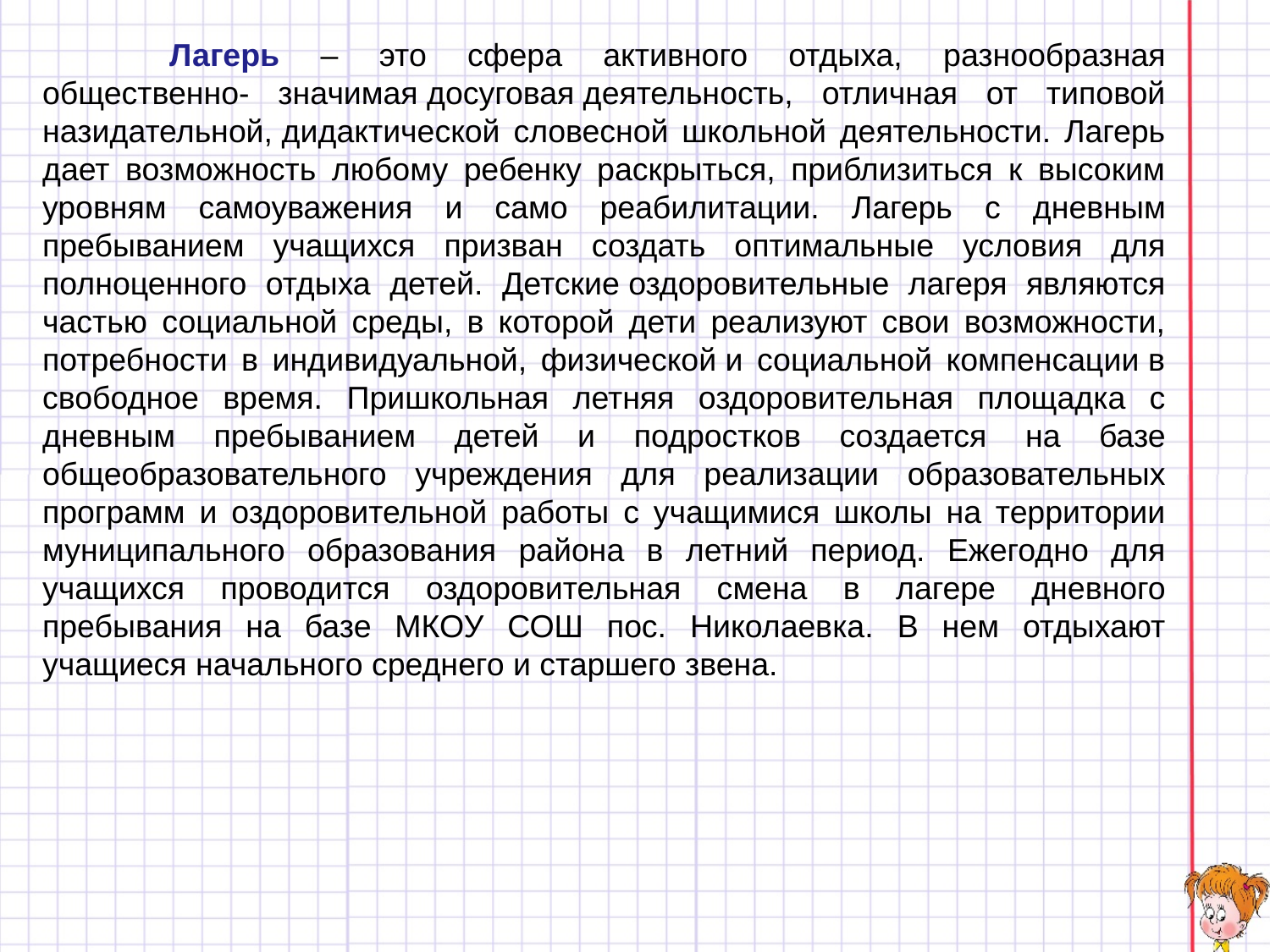

Лагерь – это сфера активного отдыха, разнообразная общественно- значимая досуговая деятельность, отличная от типовой назидательной, дидактической словесной школьной деятельности. Лагерь дает возможность любому ребенку раскрыться, приблизиться к высоким уровням самоуважения и само реабилитации. Лагерь с дневным пребыванием учащихся призван создать оптимальные условия для полноценного отдыха детей. Детские оздоровительные лагеря являются частью социальной среды, в которой дети реализуют свои возможности, потребности в индивидуальной, физической и социальной компенсации в свободное время. Пришкольная летняя оздоровительная площадка с дневным пребыванием детей и подростков создается на базе общеобразовательного учреждения для реализации образовательных программ и оздоровительной работы с учащимися школы на территории муниципального образования района в летний период. Ежегодно для учащихся проводится оздоровительная смена в лагере дневного пребывания на базе МКОУ СОШ пос. Николаевка. В нем отдыхают учащиеся начального среднего и старшего звена.